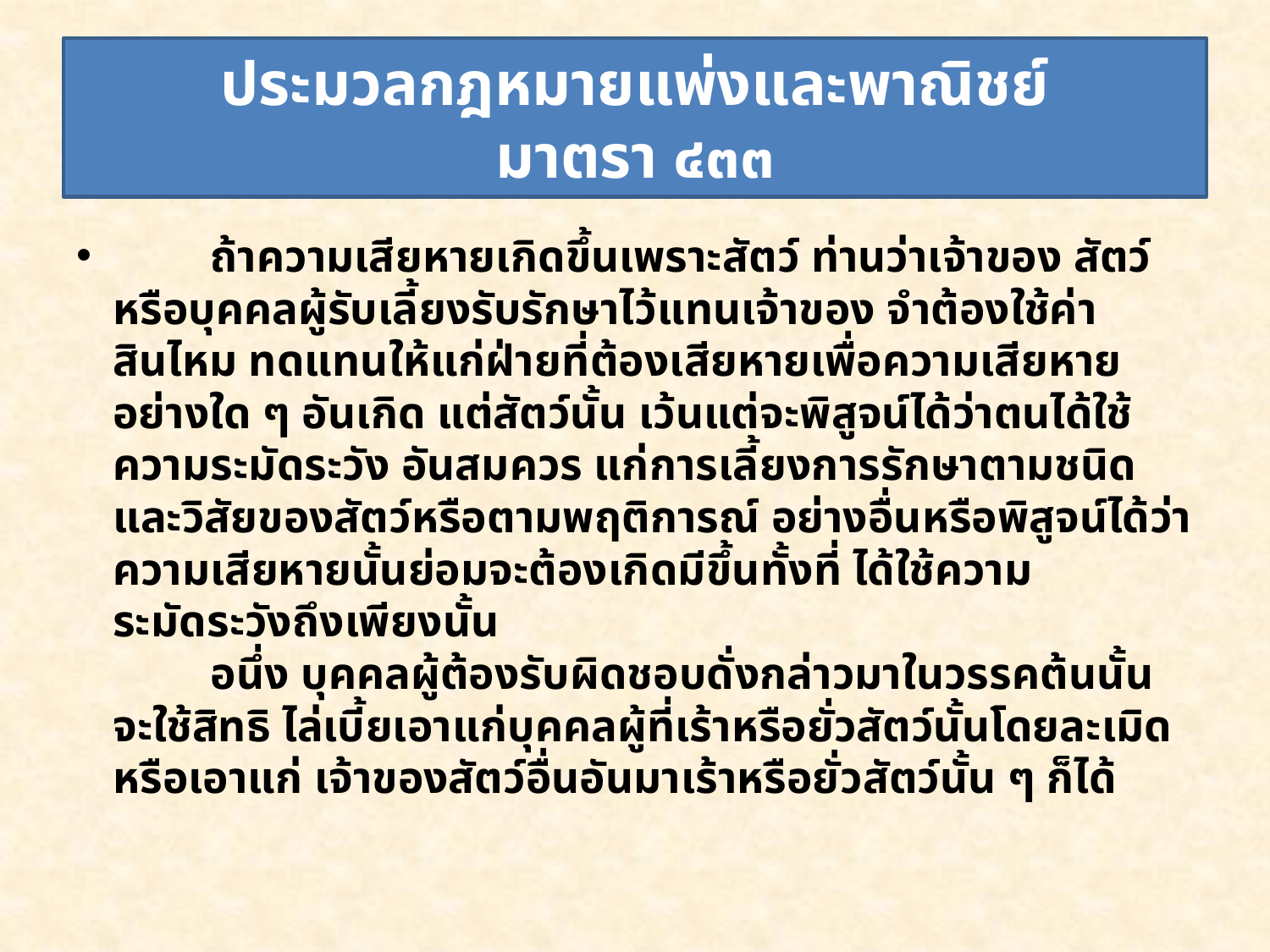

# ประมวลกฎหมายแพ่งและพาณิชย์ มาตรา ๔๓๓
 	ถ้าความเสียหายเกิดขึ้นเพราะสัตว์ ท่านว่าเจ้าของ สัตว์หรือบุคคลผู้รับเลี้ยงรับรักษาไว้แทนเจ้าของ จำต้องใช้ค่าสินไหม ทดแทนให้แก่ฝ่ายที่ต้องเสียหายเพื่อความเสียหายอย่างใด ๆ อันเกิด แต่สัตว์นั้น เว้นแต่จะพิสูจน์ได้ว่าตนได้ใช้ความระมัดระวัง อันสมควร แก่การเลี้ยงการรักษาตามชนิดและวิสัยของสัตว์หรือตามพฤติการณ์ อย่างอื่นหรือพิสูจน์ได้ว่าความเสียหายนั้นย่อมจะต้องเกิดมีขึ้นทั้งที่ ได้ใช้ความระมัดระวังถึงเพียงนั้น
 	อนึ่ง บุคคลผู้ต้องรับผิดชอบดั่งกล่าวมาในวรรคต้นนั้น จะใช้สิทธิ ไล่เบี้ยเอาแก่บุคคลผู้ที่เร้าหรือยั่วสัตว์นั้นโดยละเมิด หรือเอาแก่ เจ้าของสัตว์อื่นอันมาเร้าหรือยั่วสัตว์นั้น ๆ ก็ได้